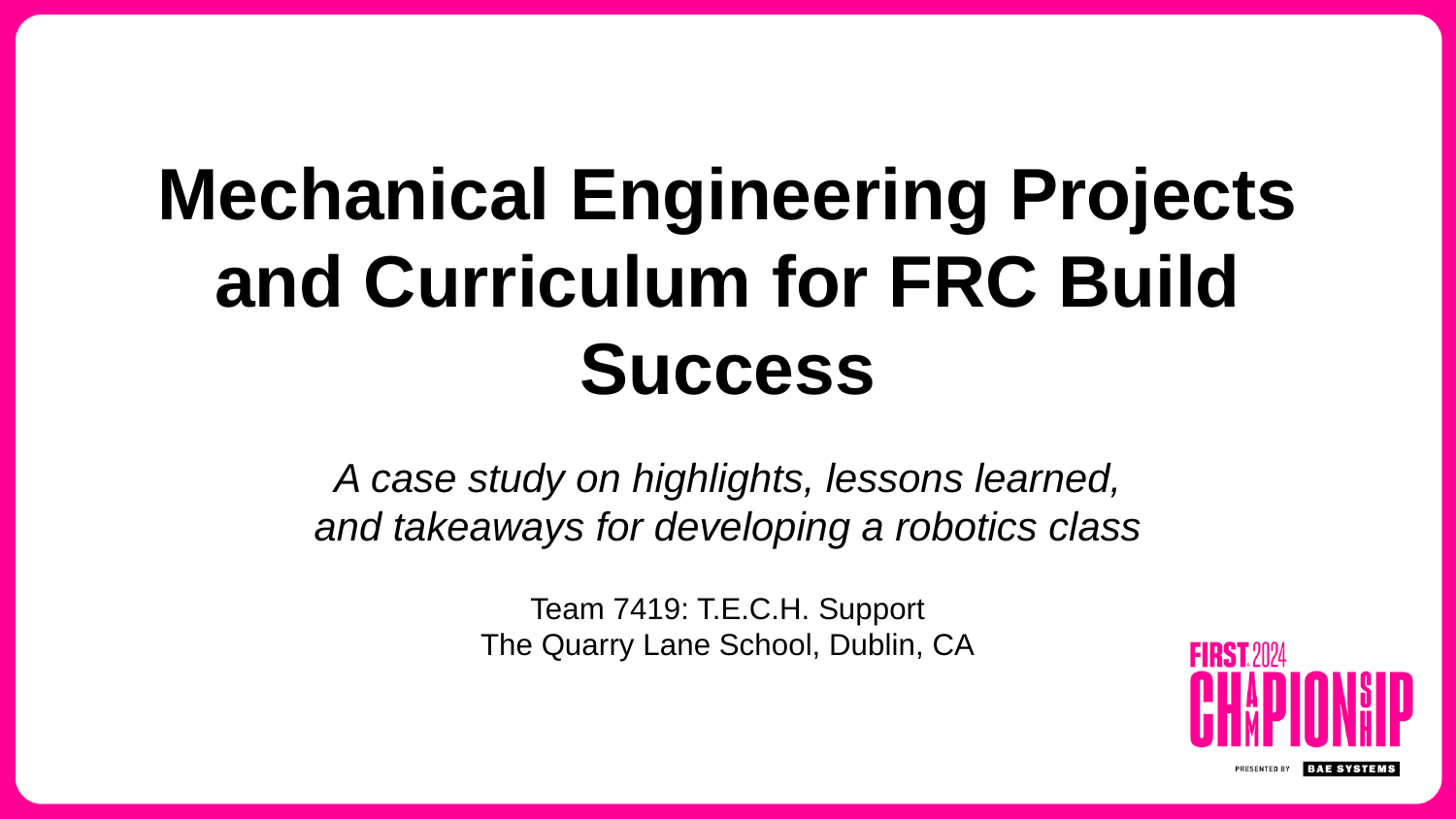

Mechanical Engineering Projects and Curriculum for FRC Build Success
A case study on highlights, lessons learned, and takeaways for developing a robotics class
Team 7419: T.E.C.H. Support
The Quarry Lane School, Dublin, CA